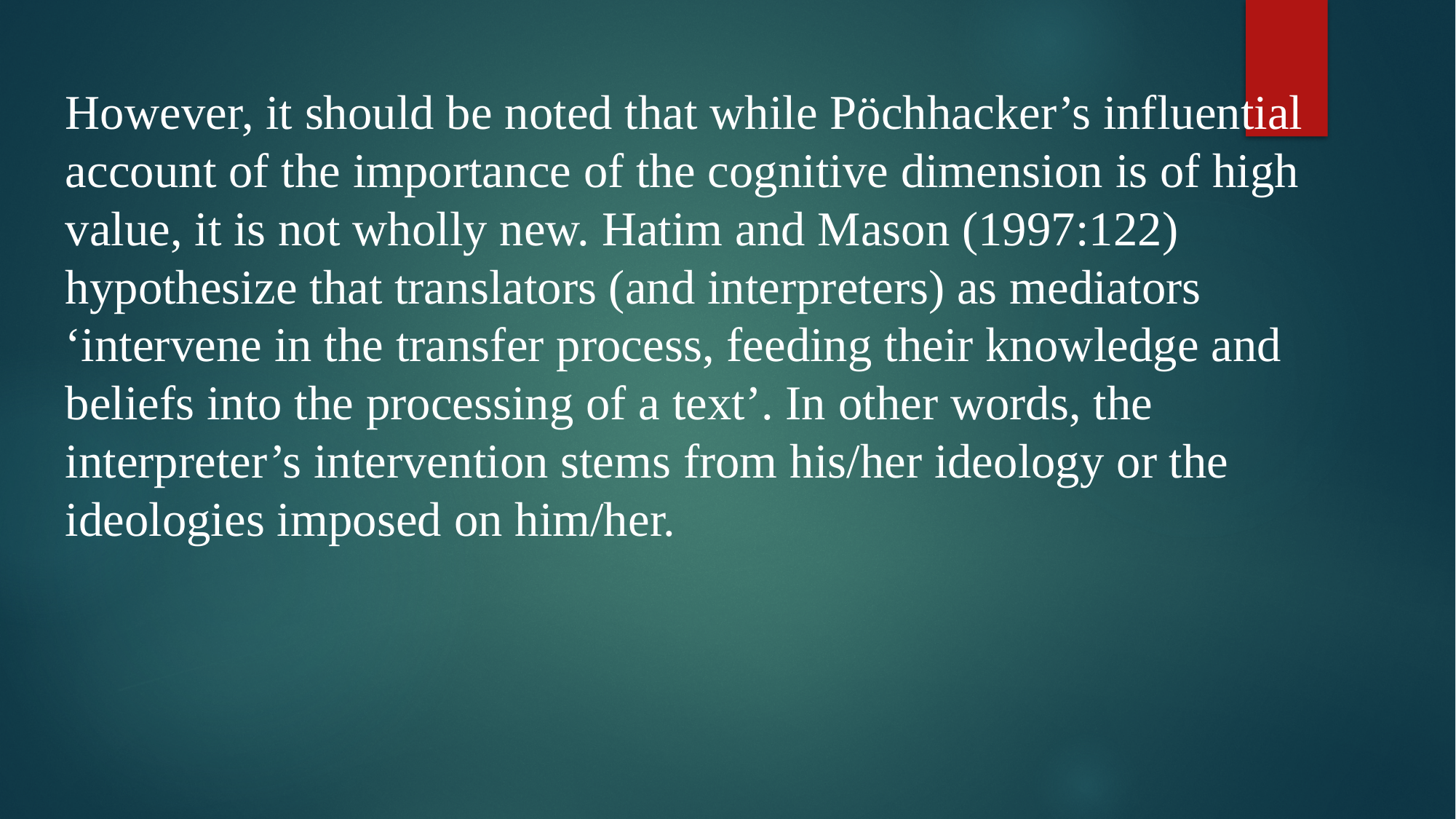

However, it should be noted that while Pöchhacker’s influential account of the importance of the cognitive dimension is of high value, it is not wholly new. Hatim and Mason (1997:122) hypothesize that translators (and interpreters) as mediators ‘intervene in the transfer process, feeding their knowledge and beliefs into the processing of a text’. In other words, the interpreter’s intervention stems from his/her ideology or the ideologies imposed on him/her.